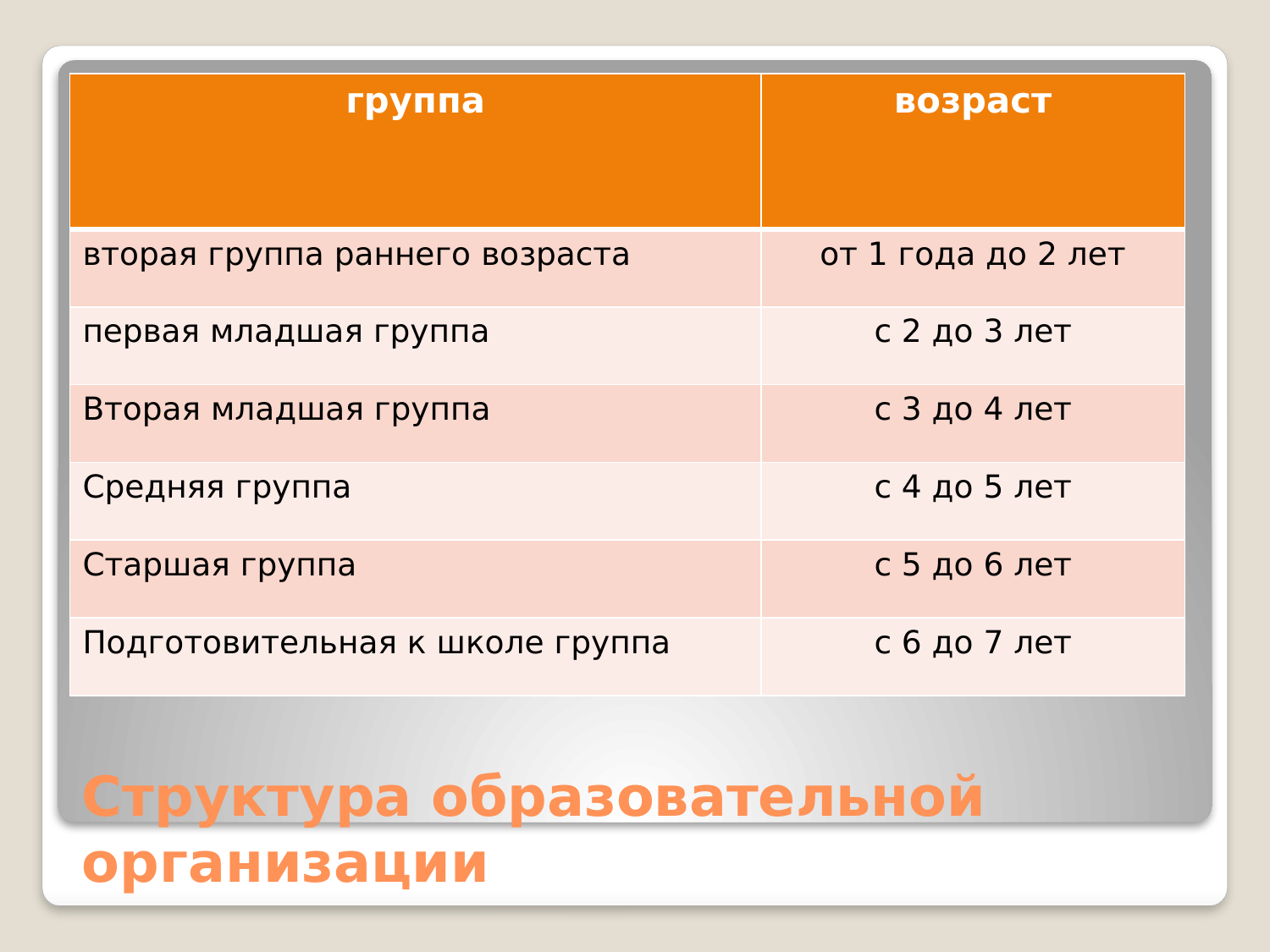

| группа | возраст |
| --- | --- |
| вторая группа раннего возраста | от 1 года до 2 лет |
| первая младшая группа | с 2 до 3 лет |
| Вторая младшая группа | с 3 до 4 лет |
| Средняя группа | с 4 до 5 лет |
| Старшая группа | с 5 до 6 лет |
| Подготовительная к школе группа | с 6 до 7 лет |
# Структура образовательной организации